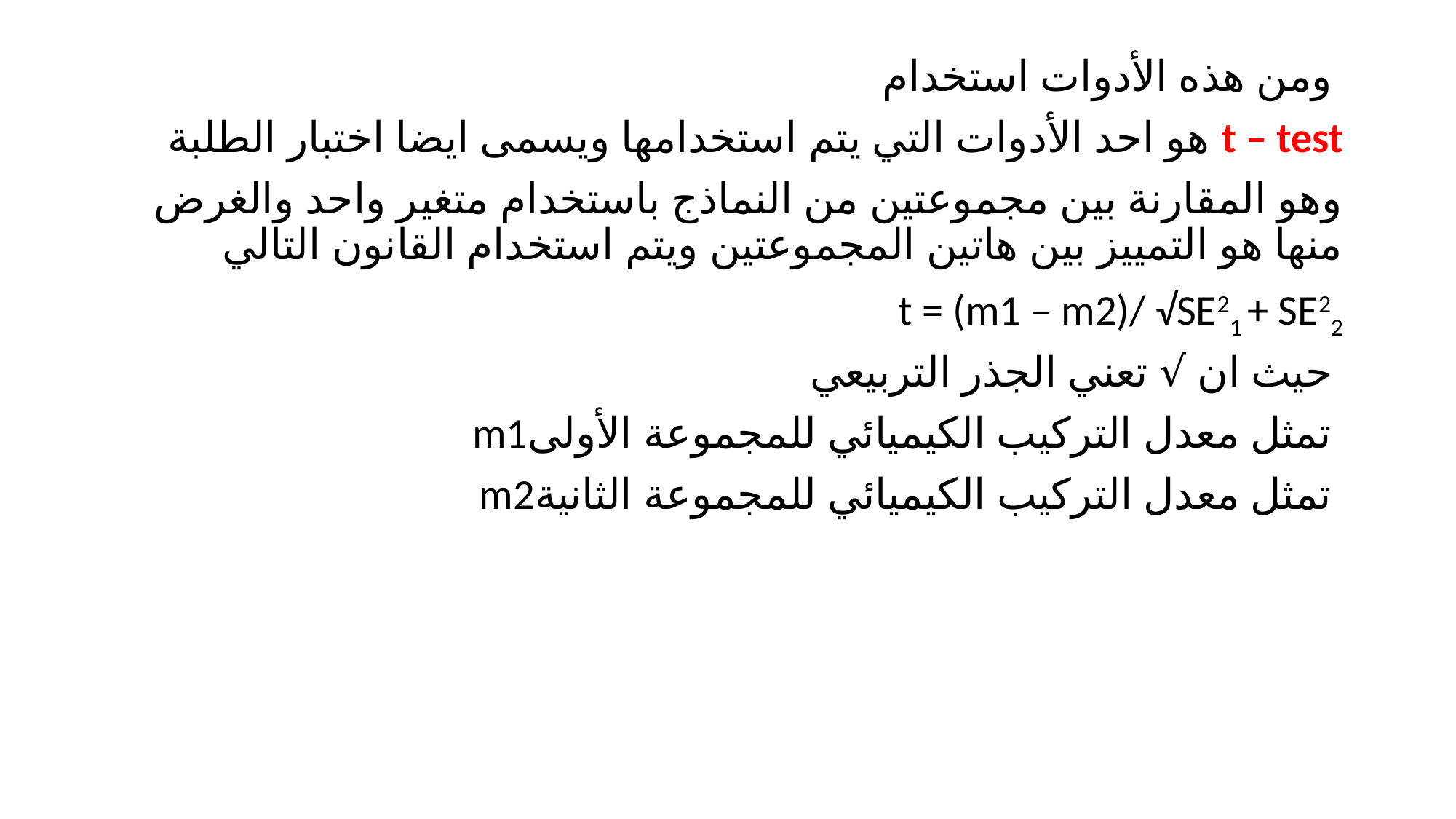

ومن هذه الأدوات استخدام
 هو احد الأدوات التي يتم استخدامها ويسمى ايضا اختبار الطلبة t – test
 وهو المقارنة بين مجموعتين من النماذج باستخدام متغير واحد والغرض منها هو التمييز بين هاتين المجموعتين ويتم استخدام القانون التالي
t = (m1 – m2)/ √SE21 + SE22
حيث ان √ تعني الجذر التربيعي
m1تمثل معدل التركيب الكيميائي للمجموعة الأولى
 m2تمثل معدل التركيب الكيميائي للمجموعة الثانية